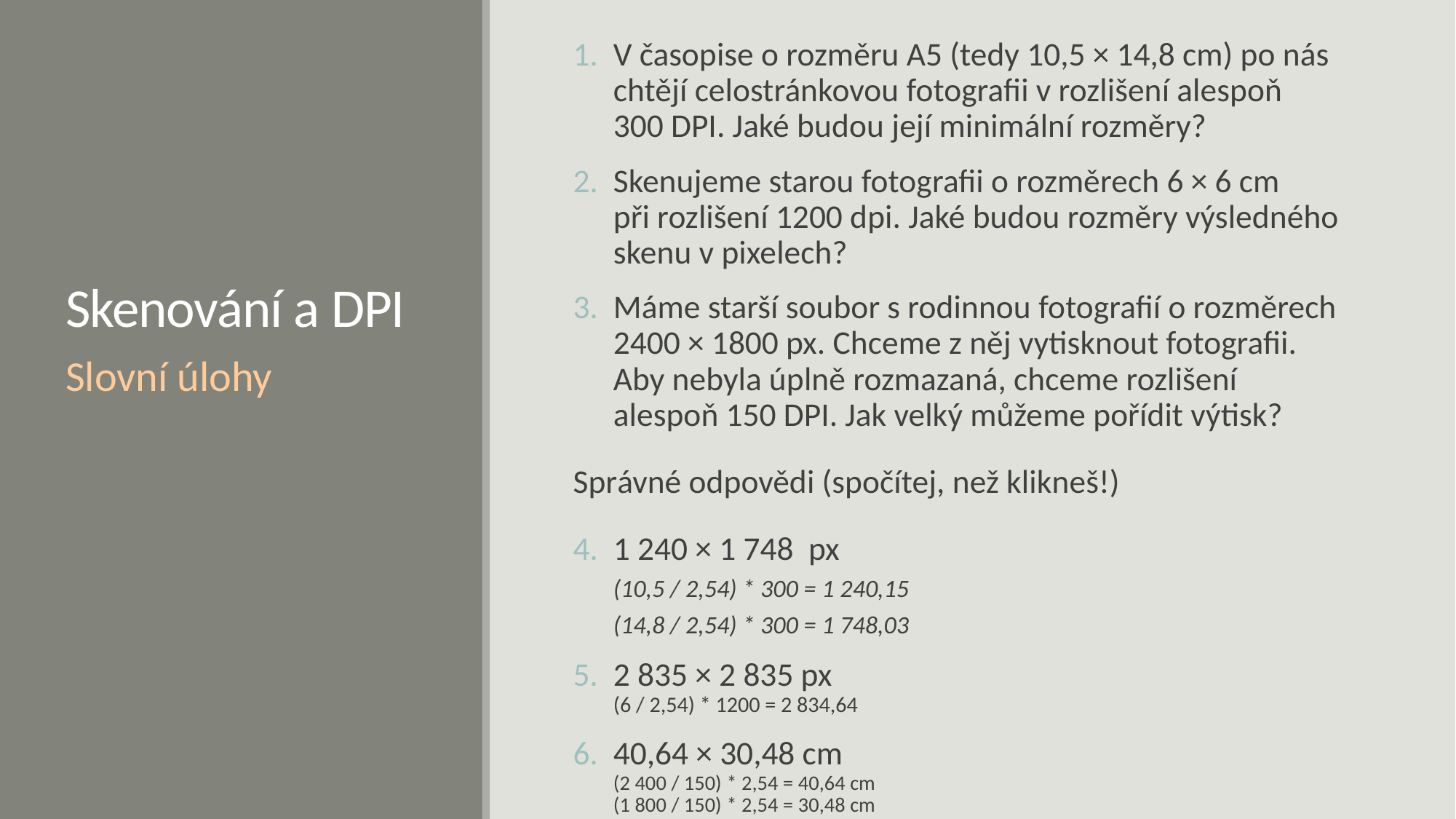

V časopise o rozměru A5 (tedy 10,5 × 14,8 cm) po nás chtějí celostránkovou fotografii v rozlišení alespoň
300 DPI. Jaké budou její minimální rozměry?
Skenujeme starou fotografii o rozměrech 6 × 6 cm
při rozlišení 1200 dpi. Jaké budou rozměry výsledného skenu v pixelech?
Máme starší soubor s rodinnou fotografií o rozměrech
2400 × 1800 px. Chceme z něj vytisknout fotografii. Aby nebyla úplně rozmazaná, chceme rozlišení alespoň 150 DPI. Jak velký můžeme pořídit výtisk?
Správné odpovědi (spočítej, než klikneš!)
1 240 × 1 748  px
(10,5 / 2,54) * 300 = 1 240,15
(14,8 / 2,54) * 300 = 1 748,03
2 835 × 2 835 px
(6 / 2,54) * 1200 = 2 834,64
40,64 × 30,48 cm
(2 400 / 150) * 2,54 = 40,64 cm
(1 800 / 150) * 2,54 = 30,48 cm

# Skenování a DPI
Slovní úlohy